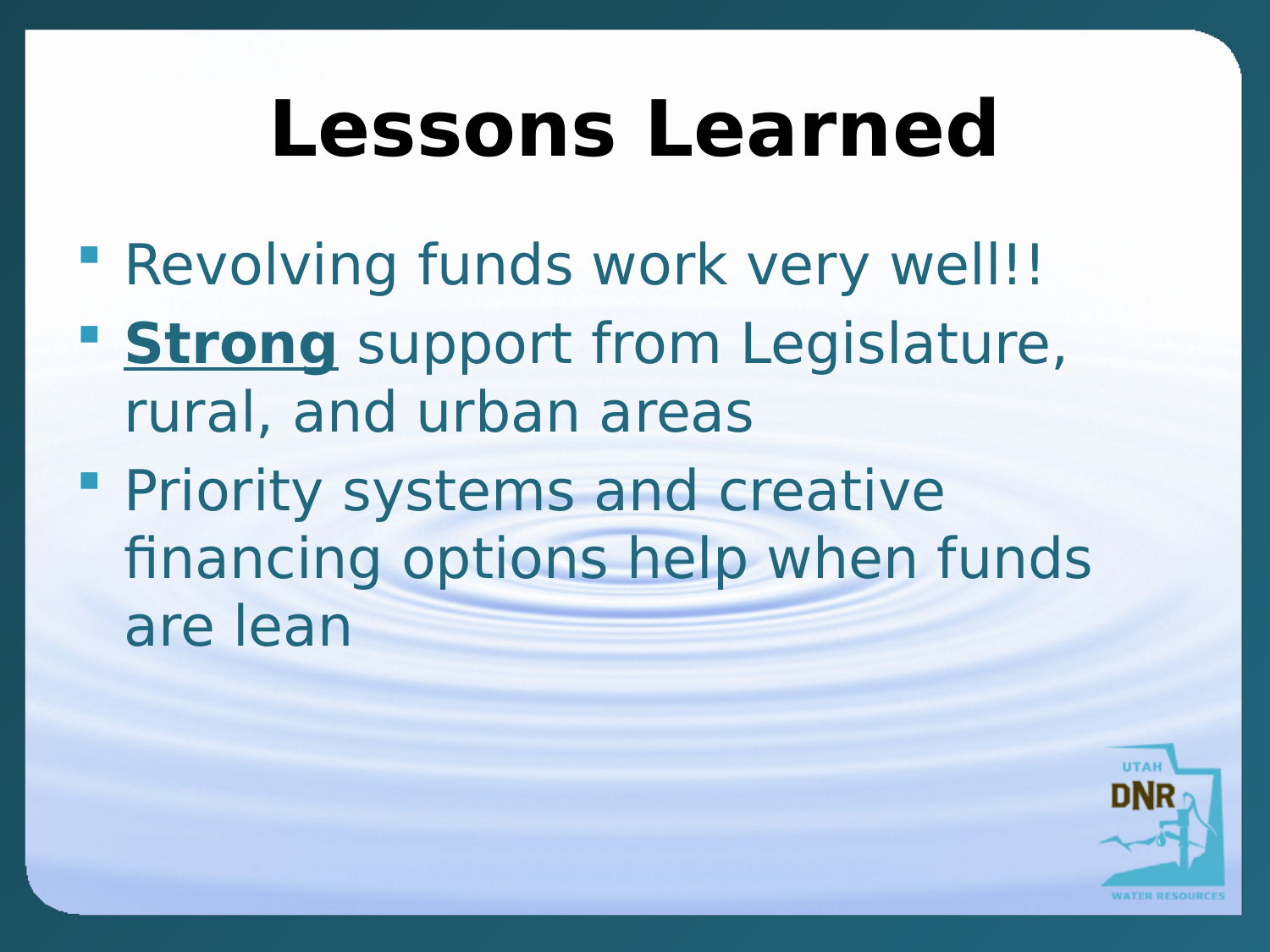

# Lessons Learned
Revolving funds work very well!!
Strong support from Legislature, rural, and urban areas
Priority systems and creative financing options help when funds are lean